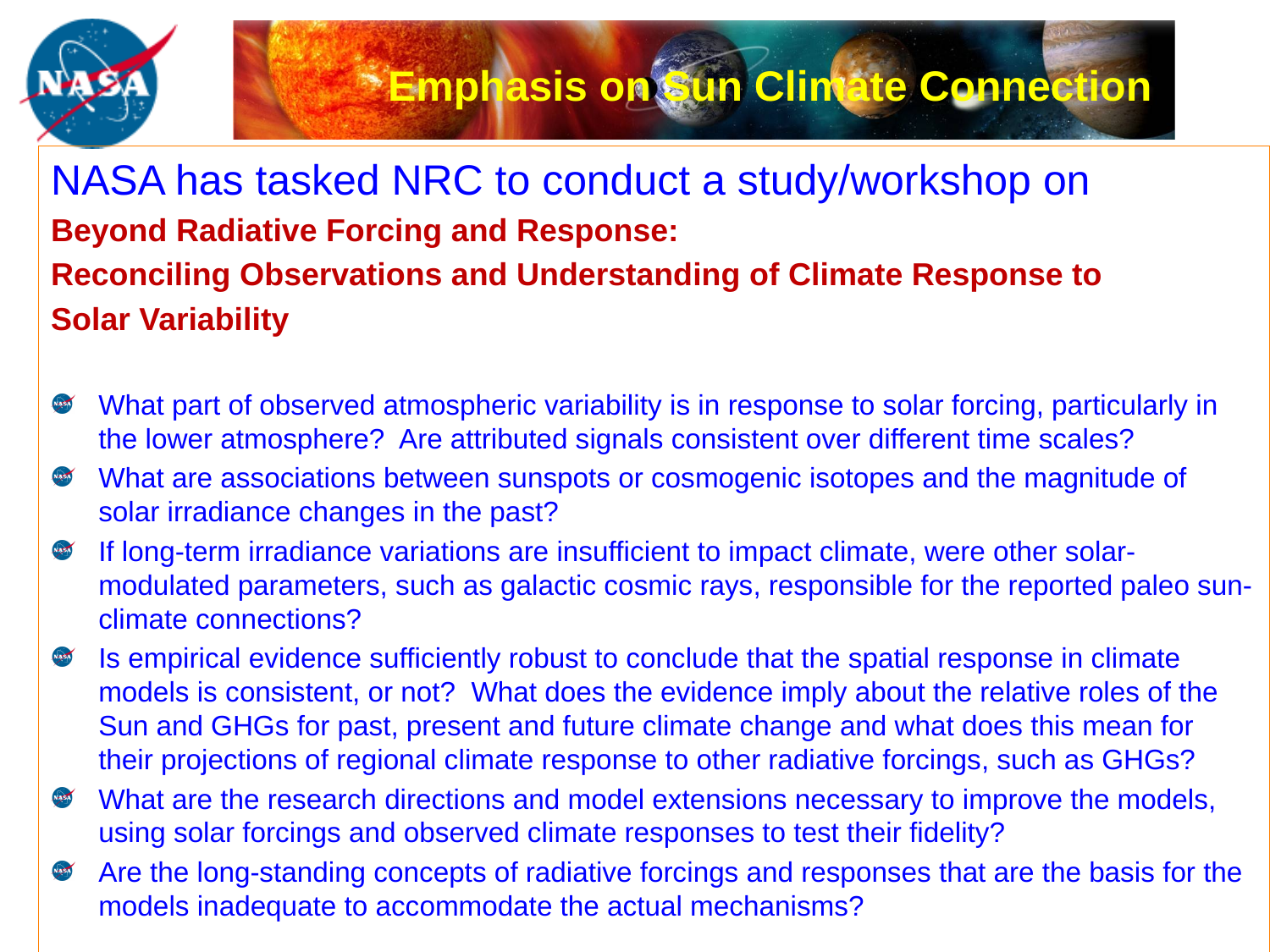

# Emphasis on Sun Climate Connection
NASA has tasked NRC to conduct a study/workshop on
Beyond Radiative Forcing and Response:
Reconciling Observations and Understanding of Climate Response to
Solar Variability

What part of observed atmospheric variability is in response to solar forcing, particularly in the lower atmosphere?  Are attributed signals consistent over different time scales?
What are associations between sunspots or cosmogenic isotopes and the magnitude of solar irradiance changes in the past?
If long-term irradiance variations are insufficient to impact climate, were other solar-modulated parameters, such as galactic cosmic rays, responsible for the reported paleo sun-climate connections?
Is empirical evidence sufficiently robust to conclude that the spatial response in climate models is consistent, or not?  What does the evidence imply about the relative roles of the Sun and GHGs for past, present and future climate change and what does this mean for their projections of regional climate response to other radiative forcings, such as GHGs?
What are the research directions and model extensions necessary to improve the models, using solar forcings and observed climate responses to test their fidelity?
Are the long-standing concepts of radiative forcings and responses that are the basis for the models inadequate to accommodate the actual mechanisms?